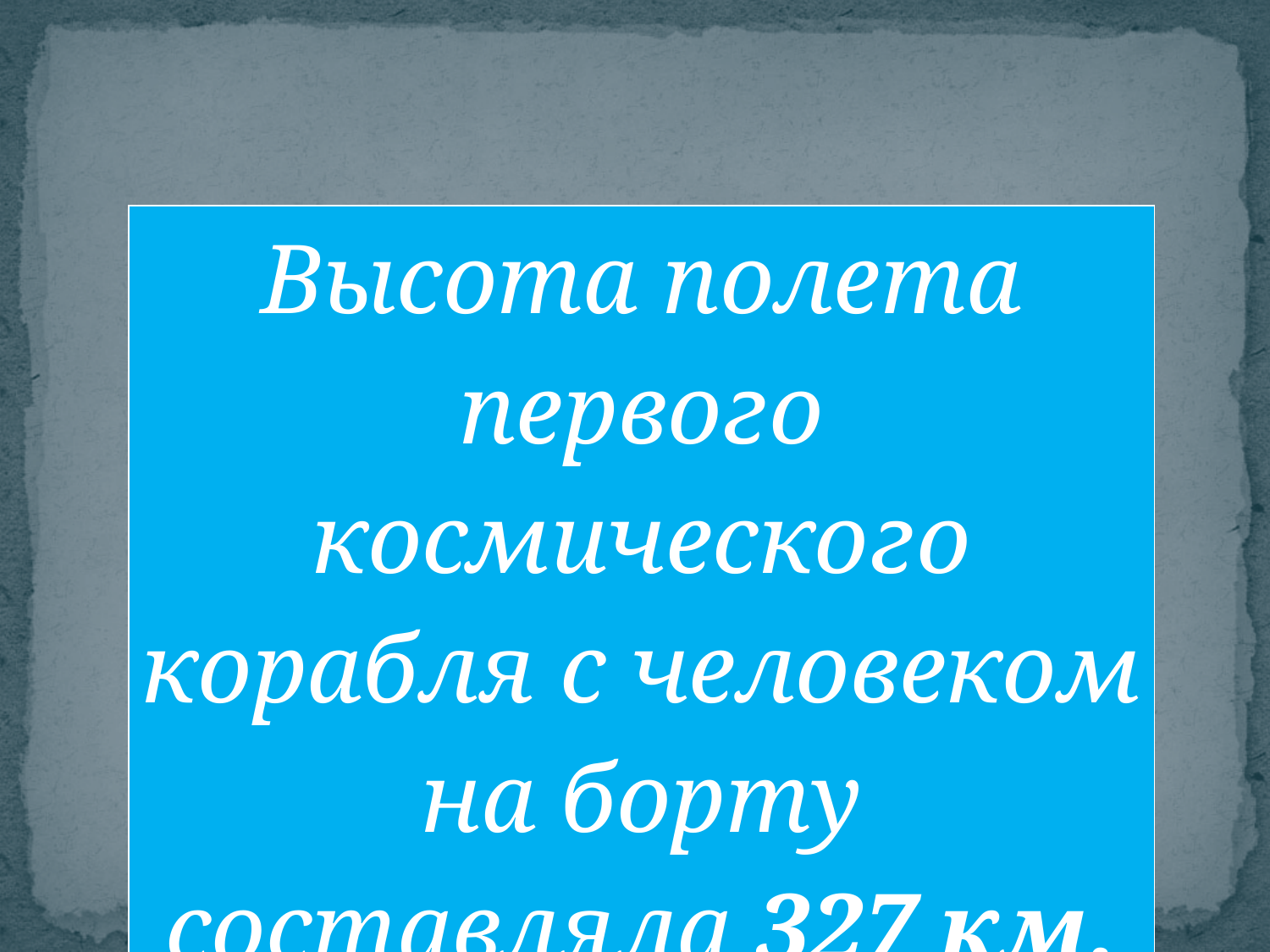

| Высота полета первого космического корабля с человеком на борту составляла 327 км. |
| --- |